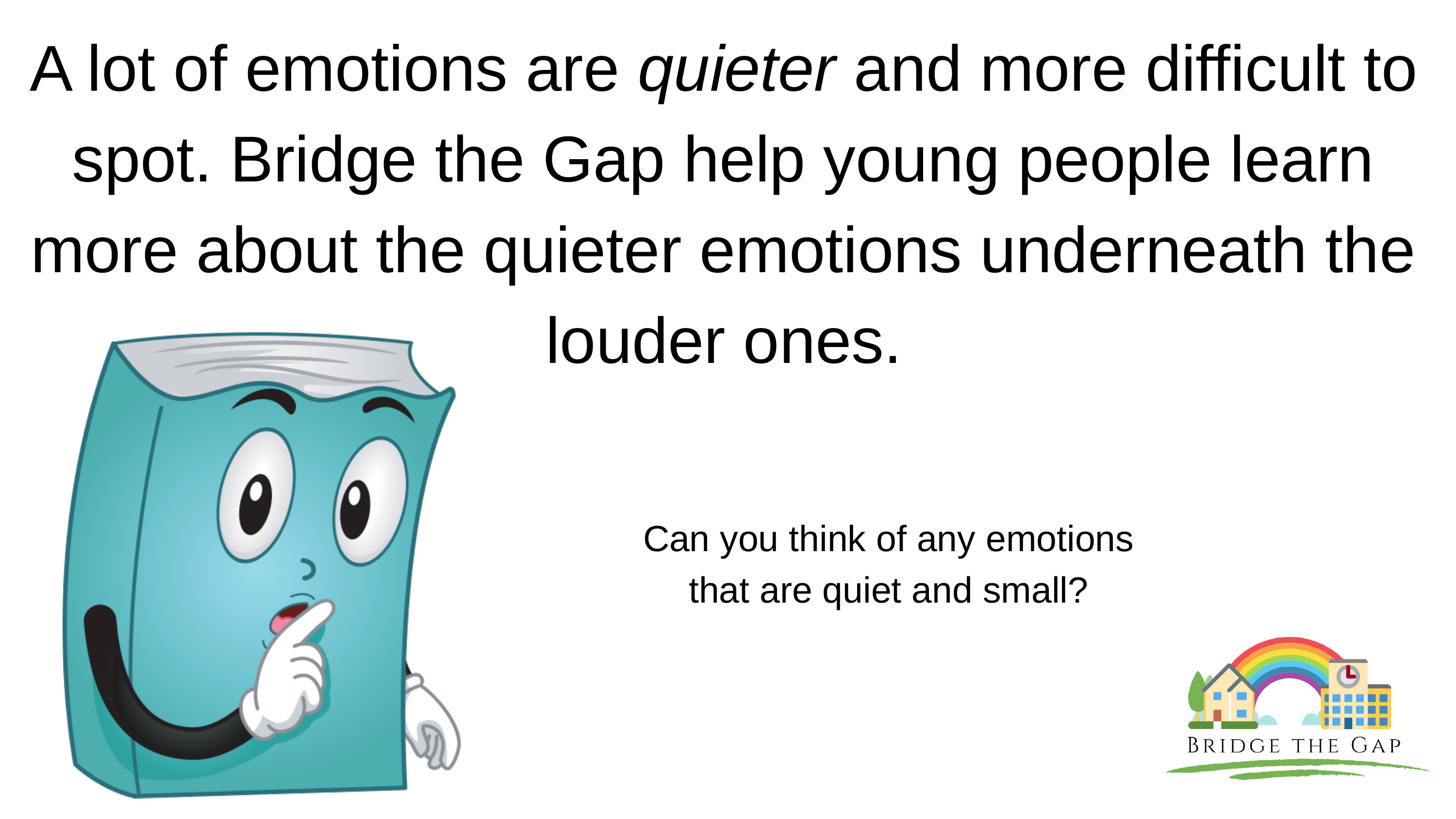

A lot of emotions are quieter and more difficult to spot. Bridge the Gap help young people learn more about the quieter emotions underneath the louder ones.

Can you think of any emotions that are quiet and small?